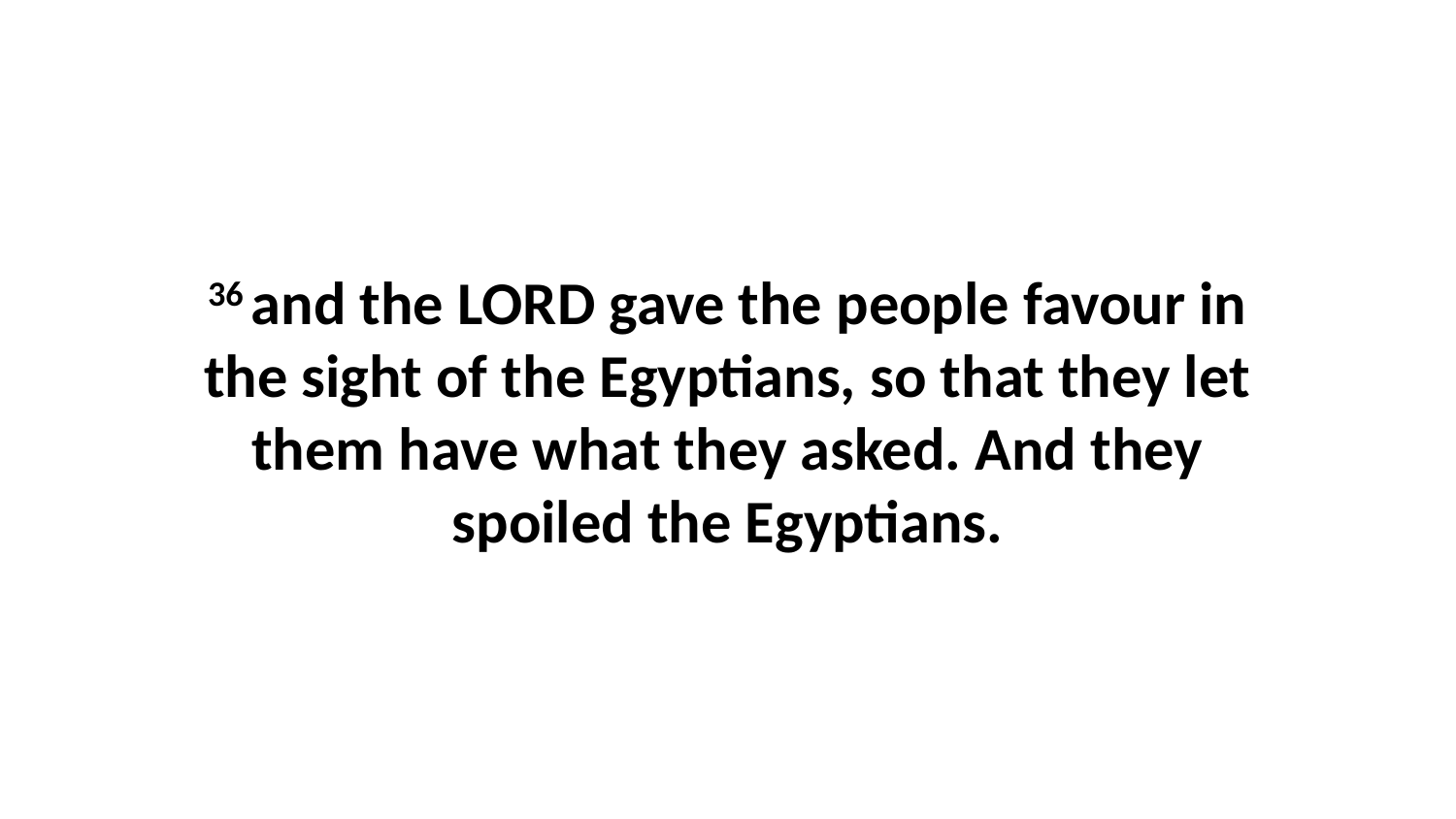

36 and the LORD gave the people favour in the sight of the Egyptians, so that they let them have what they asked. And they spoiled the Egyptians.